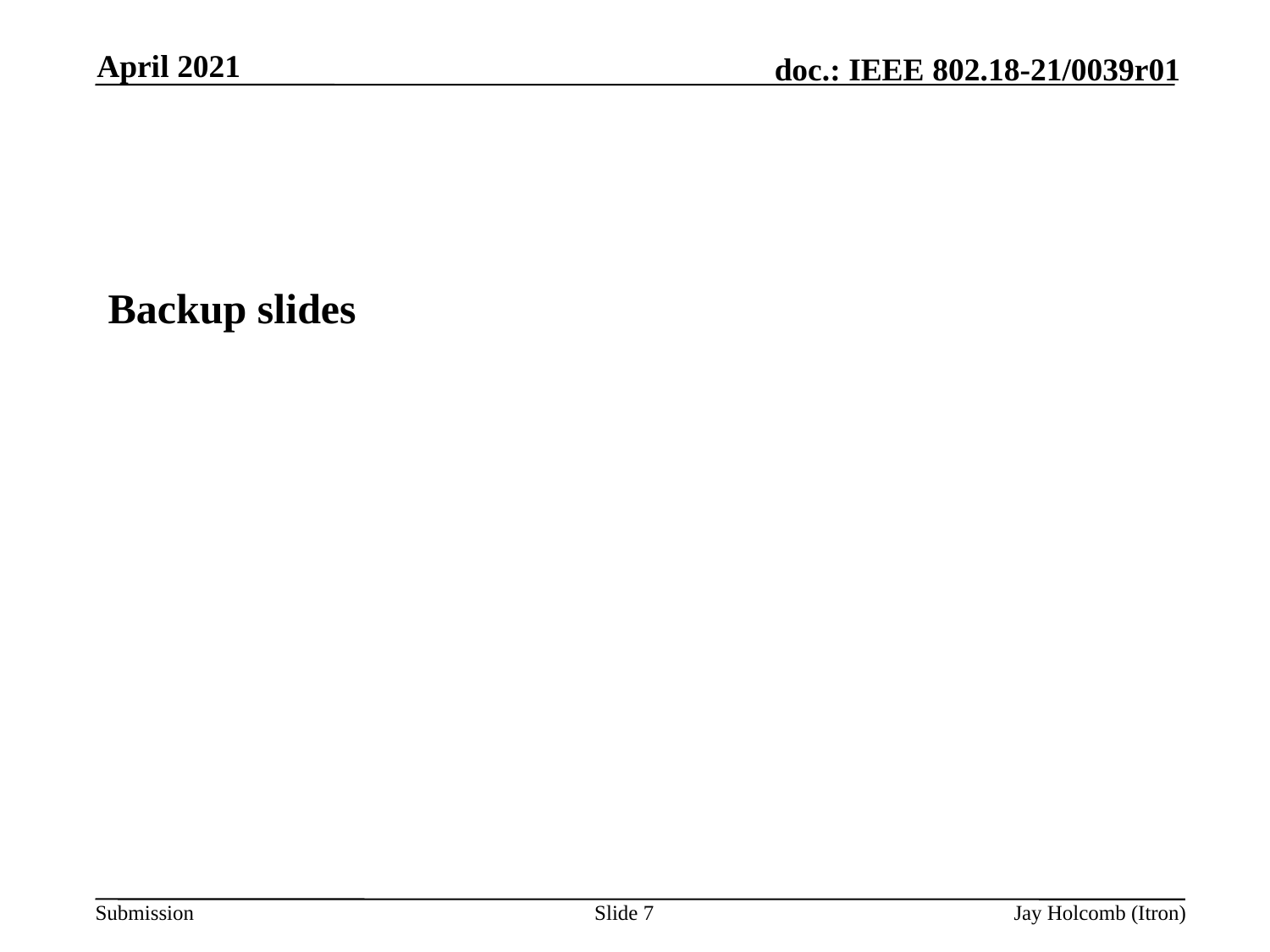

April 2021
Backup slides
Slide 7
Jay Holcomb (Itron)